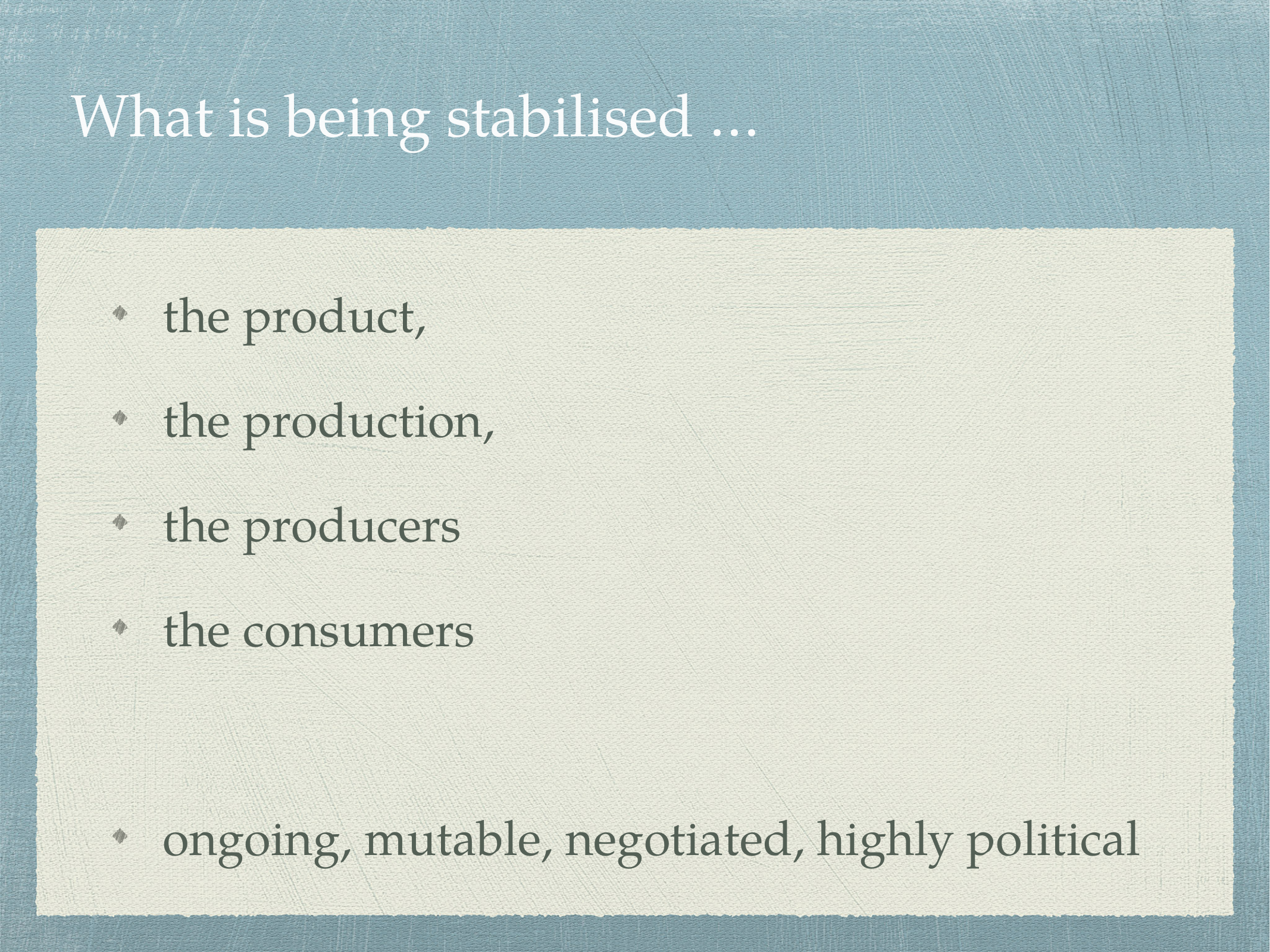

# What is being stabilised …
the product,
the production,
the producers
the consumers

ongoing, mutable, negotiated, highly political